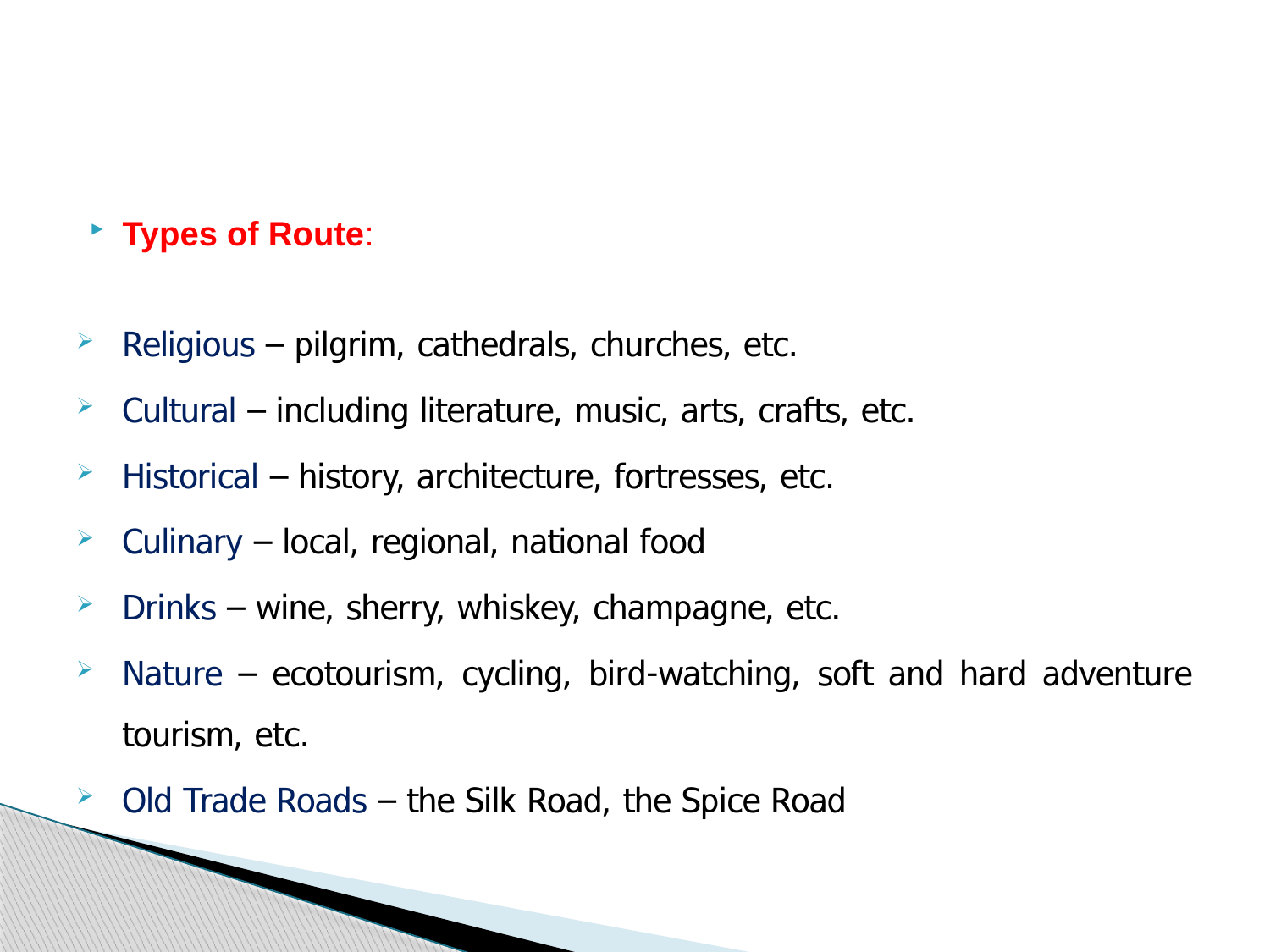

#
Types of Route:

Religious – pilgrim, cathedrals, churches, etc.
Cultural – including literature, music, arts, crafts, etc.
Historical – history, architecture, fortresses, etc.
Culinary – local, regional, national food
Drinks – wine, sherry, whiskey, champagne, etc.
Nature – ecotourism, cycling, bird-watching, soft and hard adventure tourism, etc.
Old Trade Roads – the Silk Road, the Spice Road